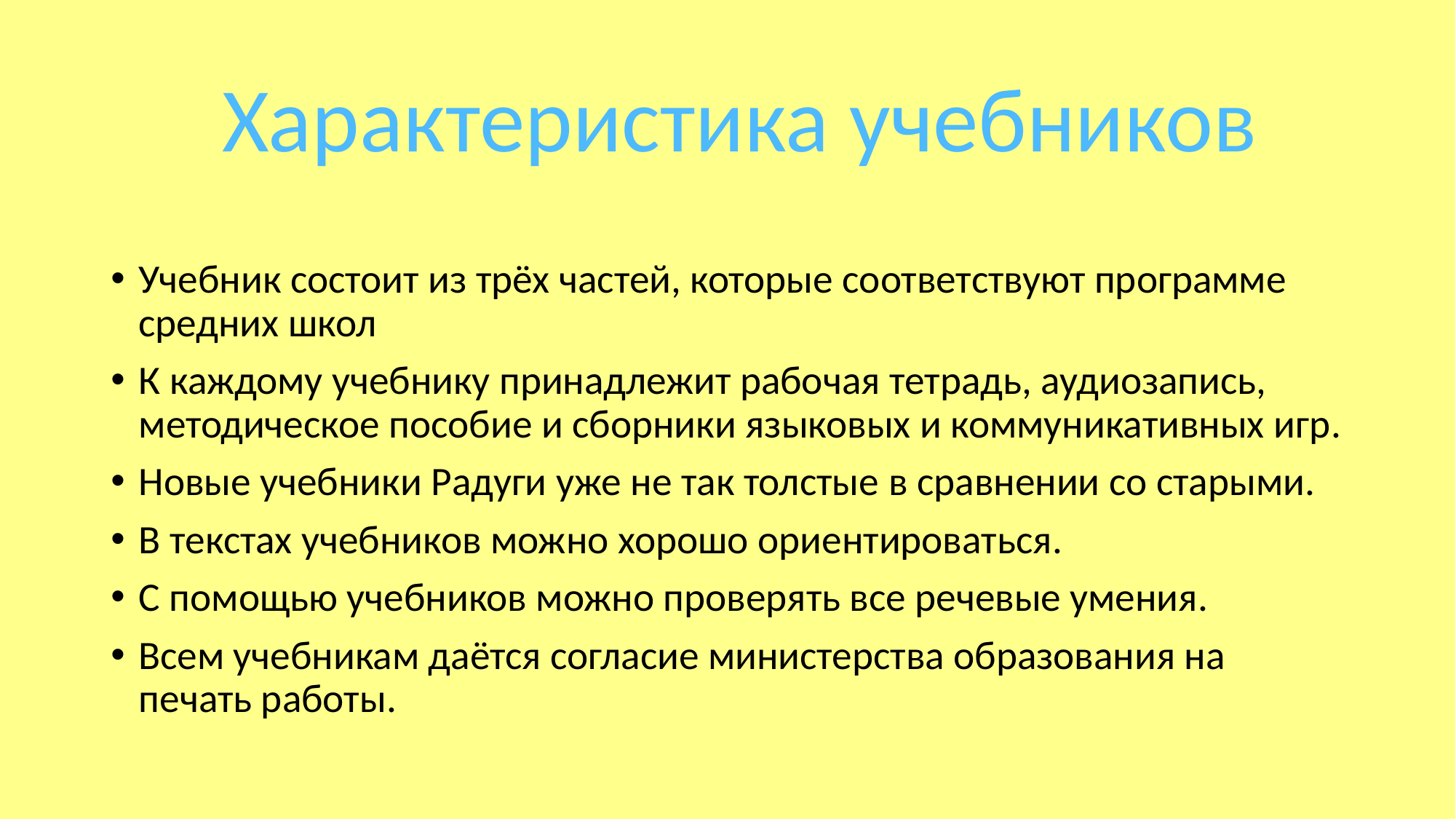

# Характеристика учебников
Учебник состоит из трёх частей, которые соответствуют программе средних школ
К каждому учебнику принадлежит рабочая тетрадь, аудиозапись, методическое пособие и сборники языковых и коммуникативных игр.
Новые учебники Радуги уже не так толстые в сравнении сo старыми.
В текстах учебников можно хорошо ориентироваться.
С помощью учебников можно проверять все речевые умения.
Всем учебникам даётся согласие министерства образования на печать работы.